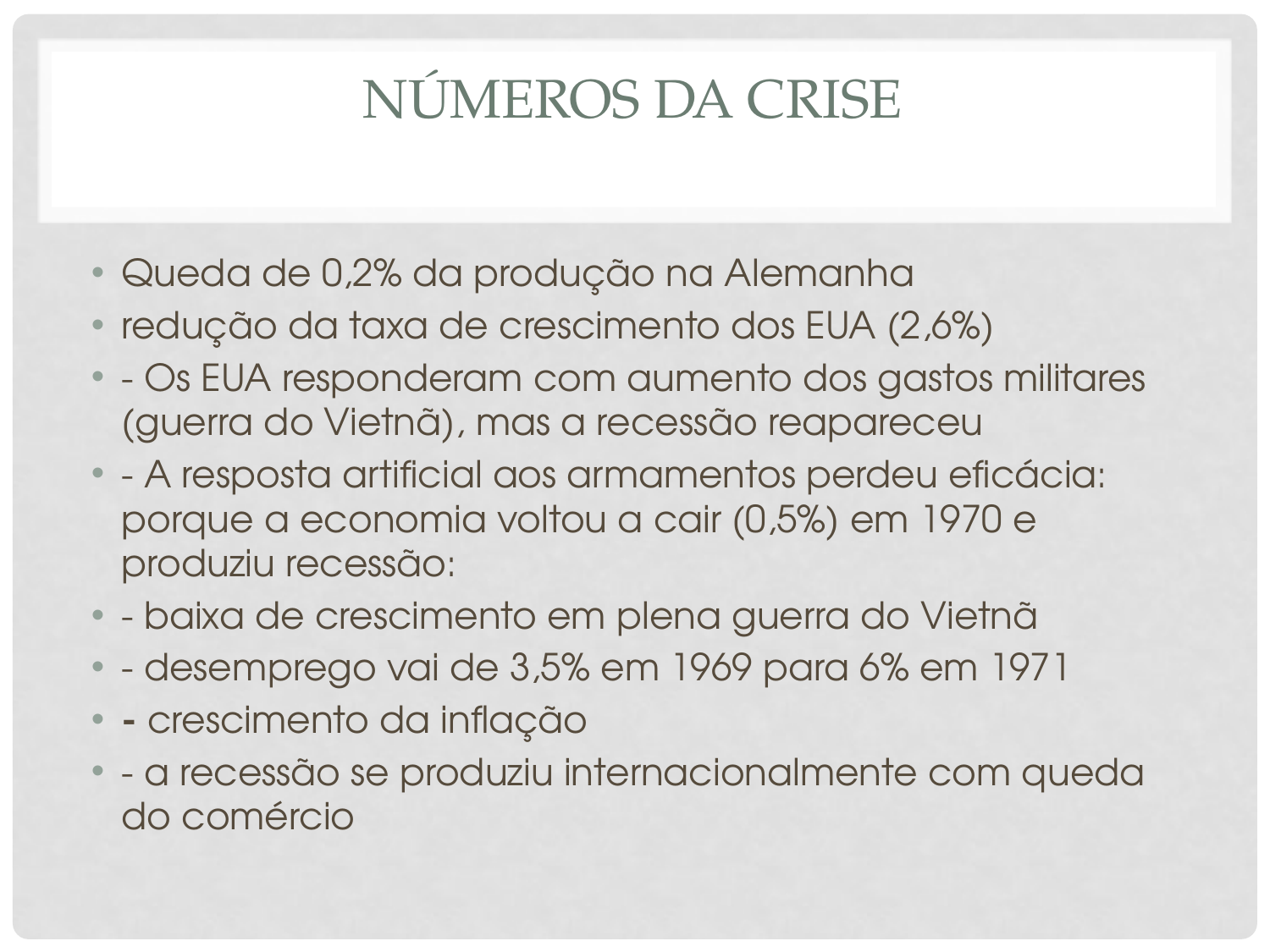

# NÚMEROS da crise
Queda de 0,2% da produção na Alemanha
redução da taxa de crescimento dos EUA (2,6%)
- Os EUA responderam com aumento dos gastos militares (guerra do Vietnã), mas a recessão reapareceu
- A resposta artificial aos armamentos perdeu eficácia: porque a economia voltou a cair (0,5%) em 1970 e produziu recessão:
- baixa de crescimento em plena guerra do Vietnã
- desemprego vai de 3,5% em 1969 para 6% em 1971
- crescimento da inflação
- a recessão se produziu internacionalmente com queda do comércio